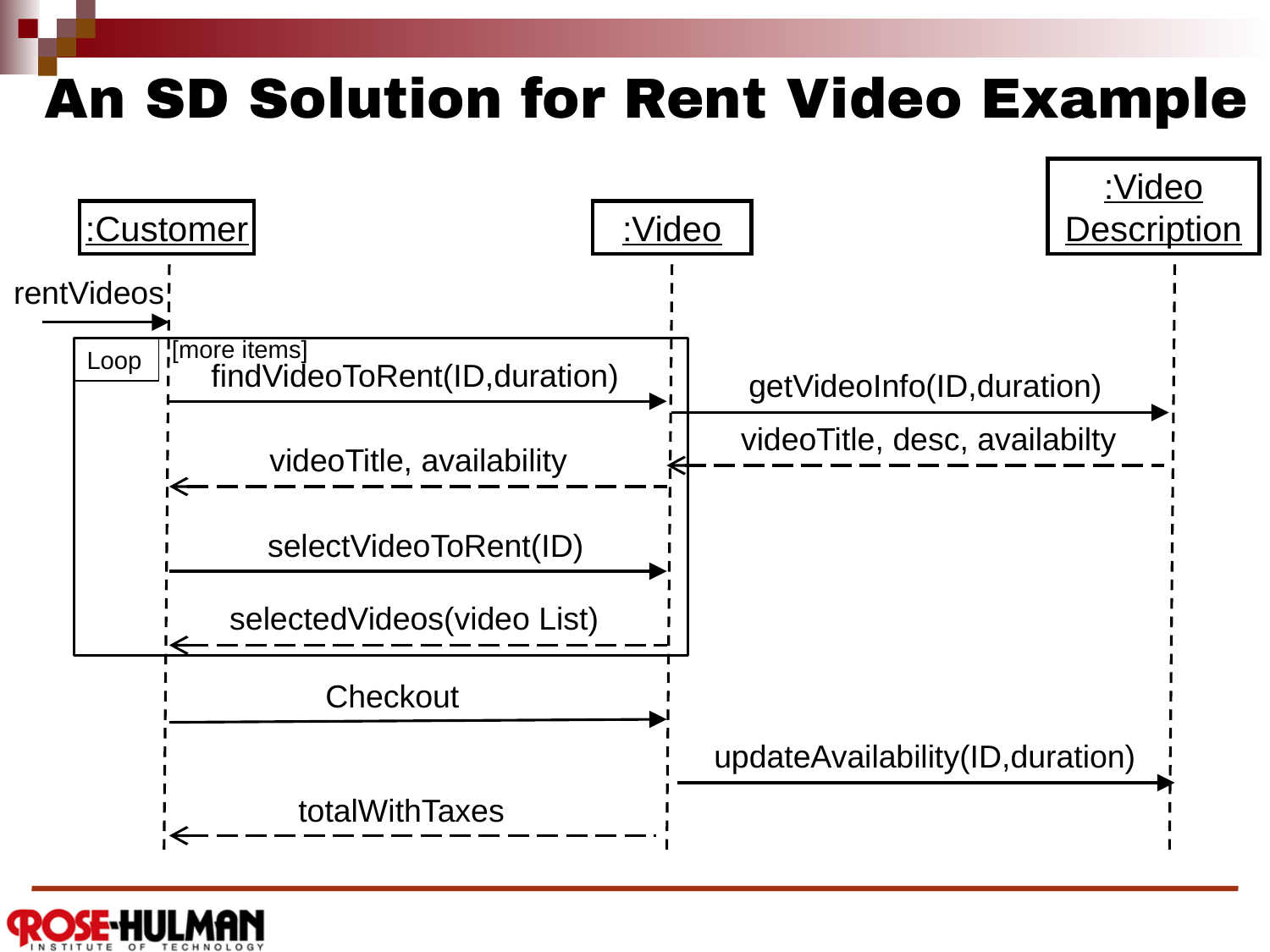

# An SD Solution for Rent Video Example
:Video
Description
:Customer
:Video
rentVideos
[more items]

Loop
findVideoToRent(ID,duration)
getVideoInfo(ID,duration)
videoTitle, desc, availabilty
videoTitle, availability
selectVideoToRent(ID)
selectedVideos(video List)
Checkout
updateAvailability(ID,duration)
totalWithTaxes